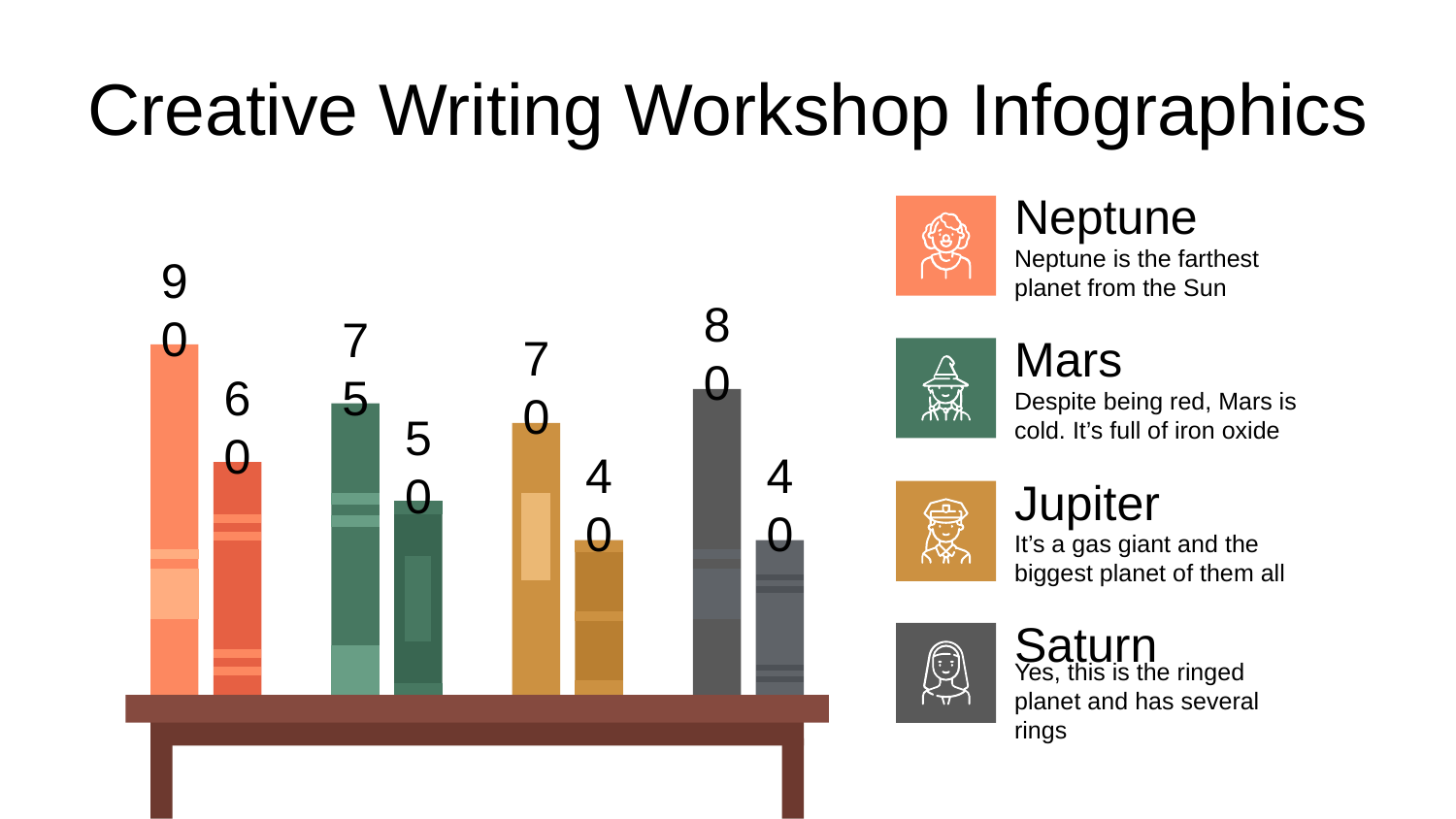

# Creative Writing Workshop Infographics
Neptune

Neptune is the farthest planet from the Sun
90

60

80

40

75

50

70

40

Mars

Despite being red, Mars is cold. It’s full of iron oxide
Jupiter

It’s a gas giant and the biggest planet of them all
Saturn

Yes, this is the ringed planet and has several rings